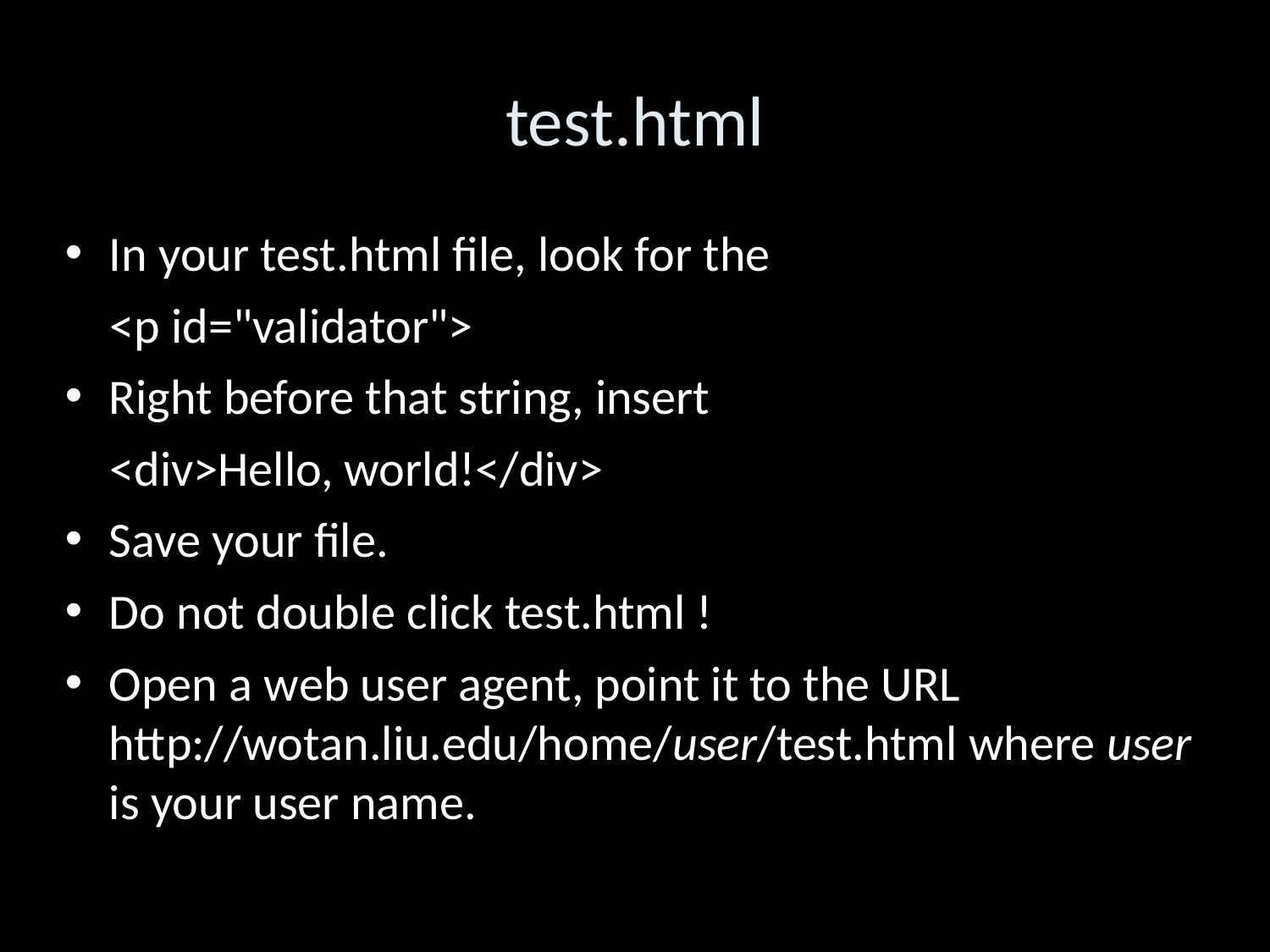

test.html
In your test.html file, look for the
    <p id="validator">
Right before that string, insert
    <div>Hello, world!</div>
Save your file.
Do not double click test.html !
Open a web user agent, point it to the URL http://wotan.liu.edu/home/user/test.html where user is your user name.